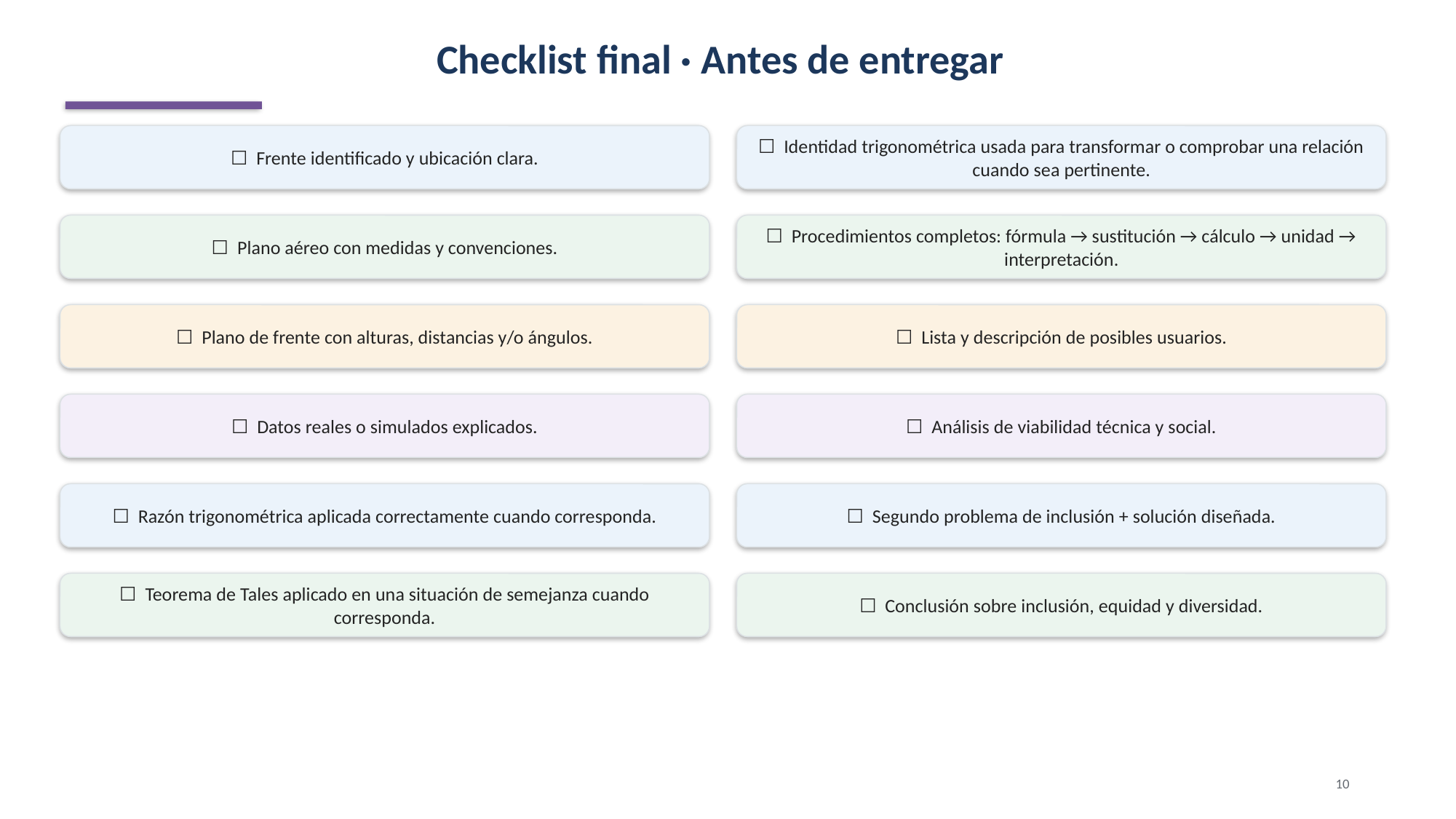

Checklist final · Antes de entregar

☐  Frente identificado y ubicación clara.
☐  Identidad trigonométrica usada para transformar o comprobar una relación cuando sea pertinente.
☐  Plano aéreo con medidas y convenciones.
☐  Procedimientos completos: fórmula → sustitución → cálculo → unidad → interpretación.
☐  Plano de frente con alturas, distancias y/o ángulos.
☐  Lista y descripción de posibles usuarios.
☐  Datos reales o simulados explicados.
☐  Análisis de viabilidad técnica y social.
☐  Razón trigonométrica aplicada correctamente cuando corresponda.
☐  Segundo problema de inclusión + solución diseñada.
☐  Teorema de Tales aplicado en una situación de semejanza cuando corresponda.
☐  Conclusión sobre inclusión, equidad y diversidad.
10